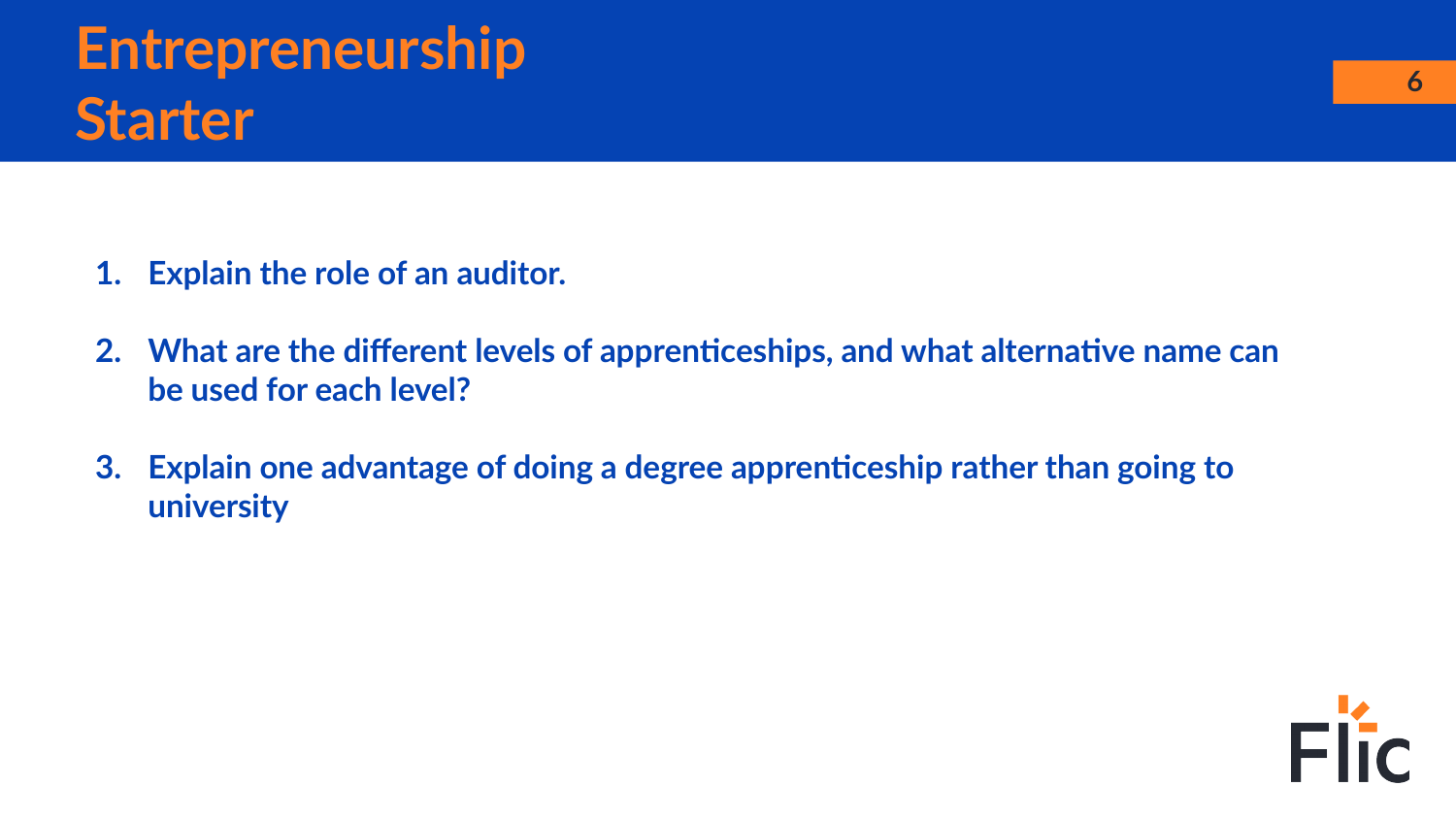

# Entrepreneurship
Starter

6
Explain the role of an auditor.

What are the different levels of apprenticeships, and what alternative name can be used for each level?

Explain one advantage of doing a degree apprenticeship rather than going to university